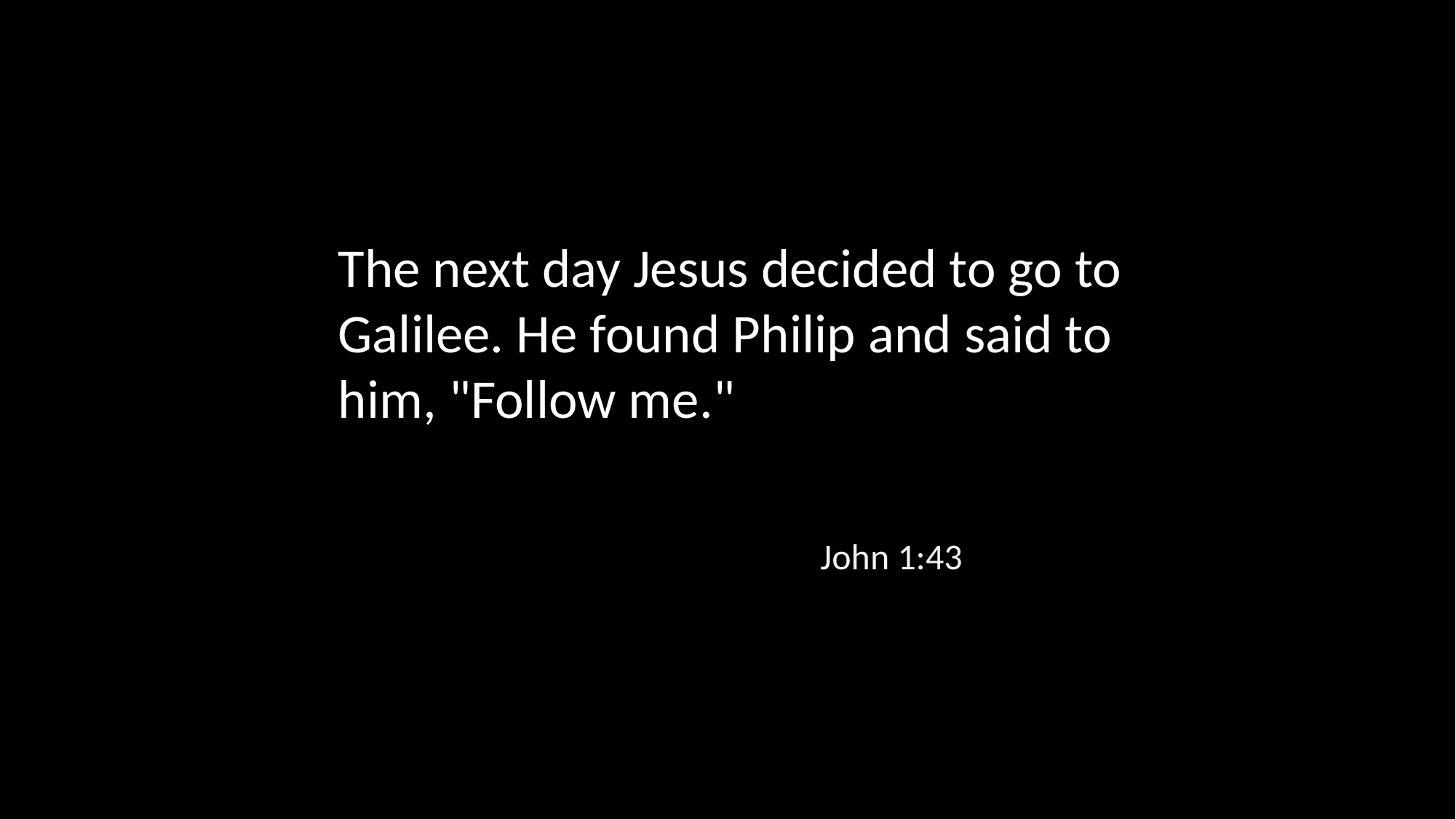

The next day Jesus decided to go to Galilee. He found Philip and said to him, "Follow me."

John 1:43